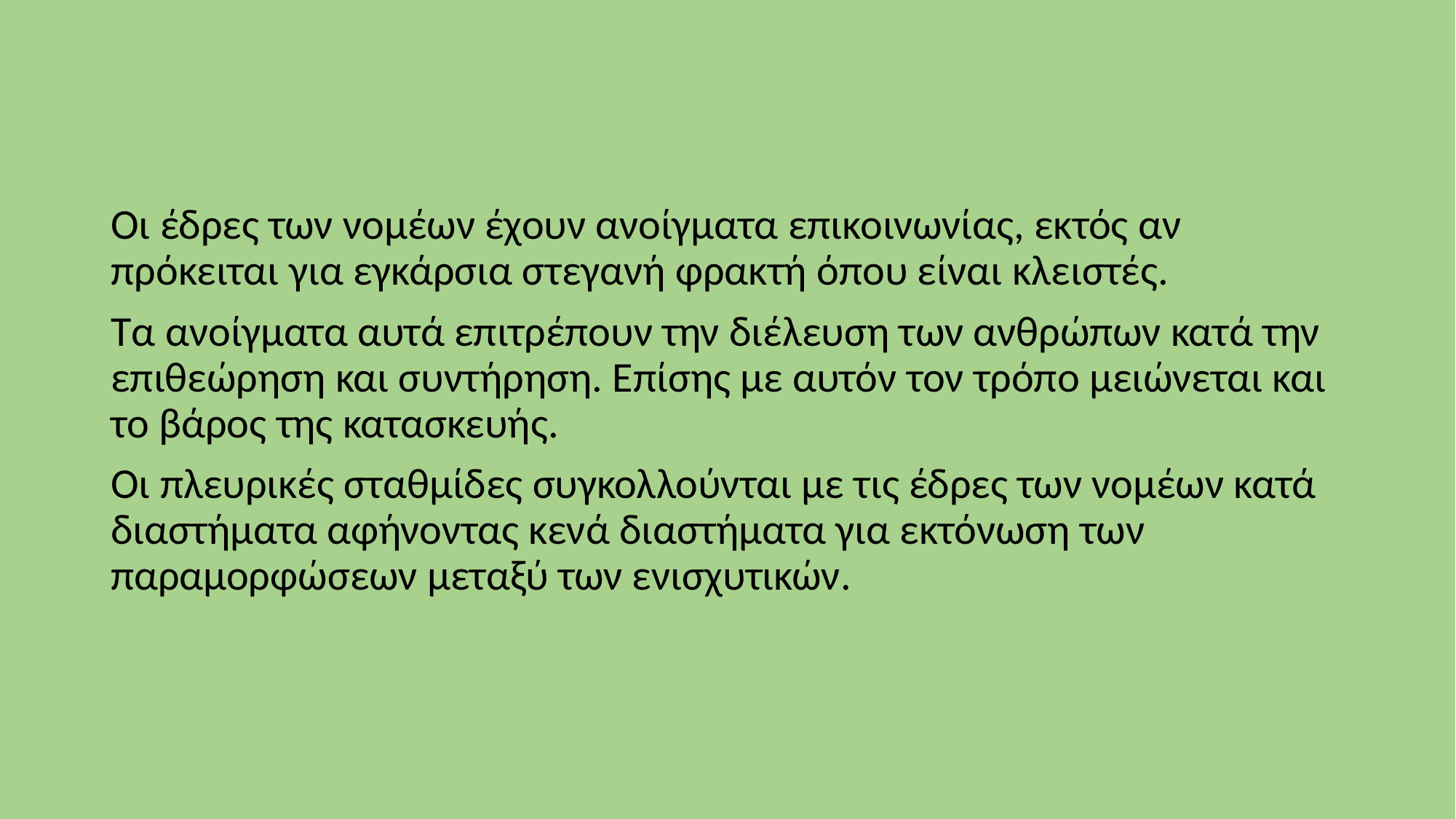

Οι έδρες των νομέων έχουν ανοίγματα επικοινωνίας, εκτός αν πρόκειται για εγκάρσια στεγανή φρακτή όπου είναι κλειστές.
Τα ανοίγματα αυτά επιτρέπουν την διέλευση των ανθρώπων κατά την επιθεώρηση και συντήρηση. Επίσης με αυτόν τον τρόπο μειώνεται και το βάρος της κατασκευής.
Οι πλευρικές σταθμίδες συγκολλούνται με τις έδρες των νομέων κατά διαστήματα αφήνοντας κενά διαστήματα για εκτόνωση των παραμορφώσεων μεταξύ των ενισχυτικών.